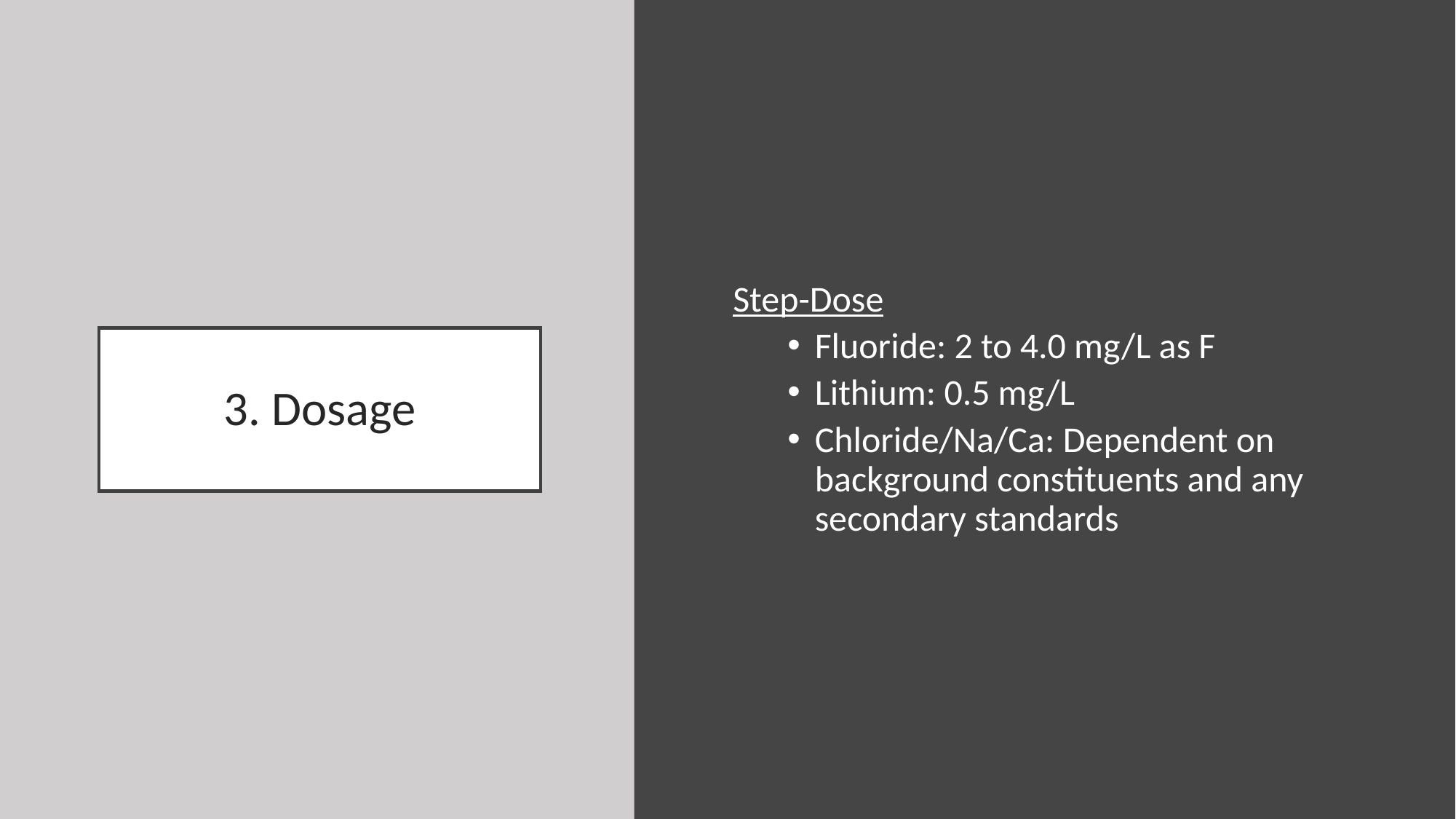

Step-Dose
Fluoride: 2 to 4.0 mg/L as F
Lithium: 0.5 mg/L
Chloride/Na/Ca: Dependent on background constituents and any secondary standards
# 3. Dosage